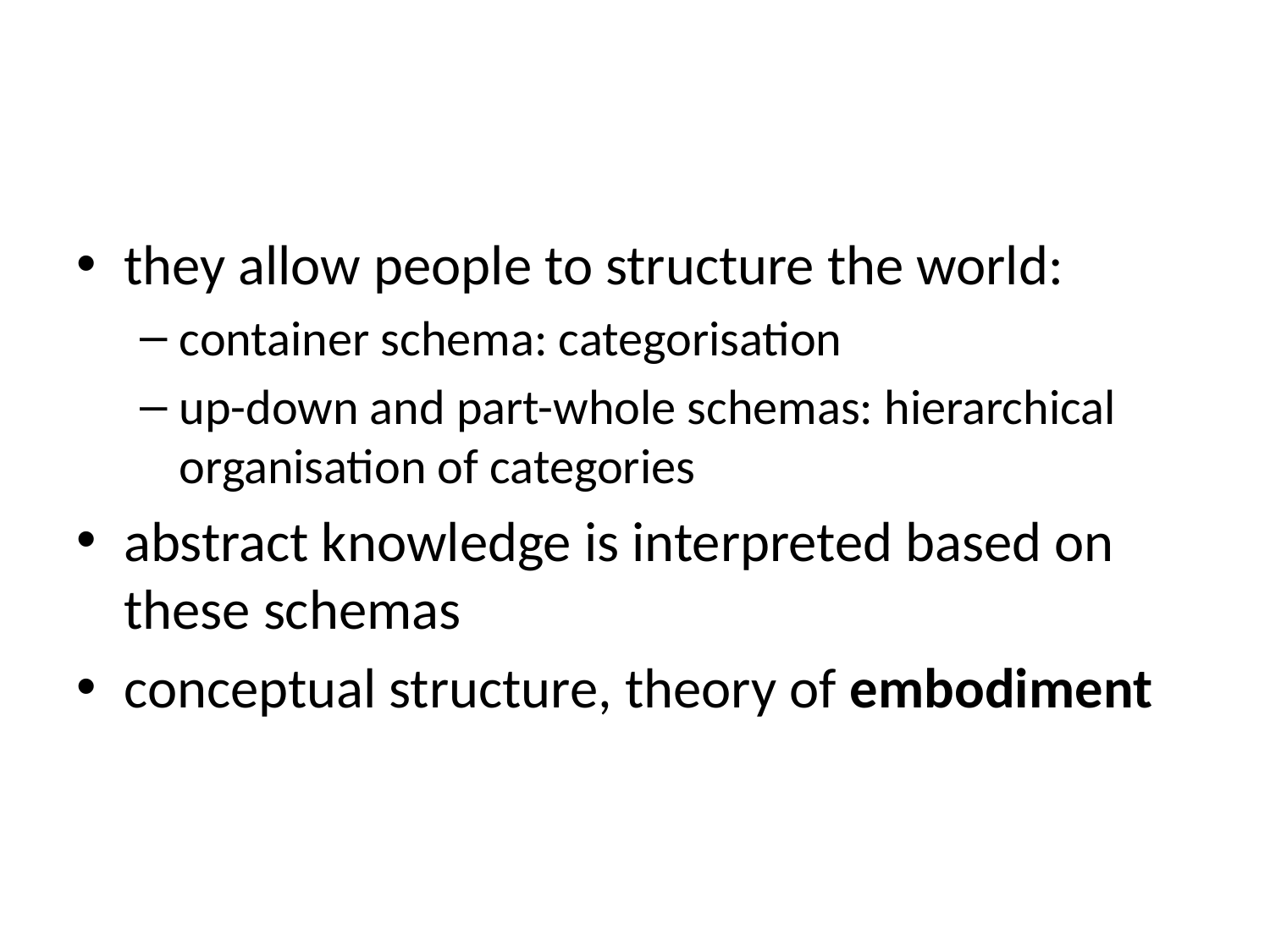

#
they allow people to structure the world:
container schema: categorisation
up-down and part-whole schemas: hierarchical organisation of categories
abstract knowledge is interpreted based on these schemas
conceptual structure, theory of embodiment